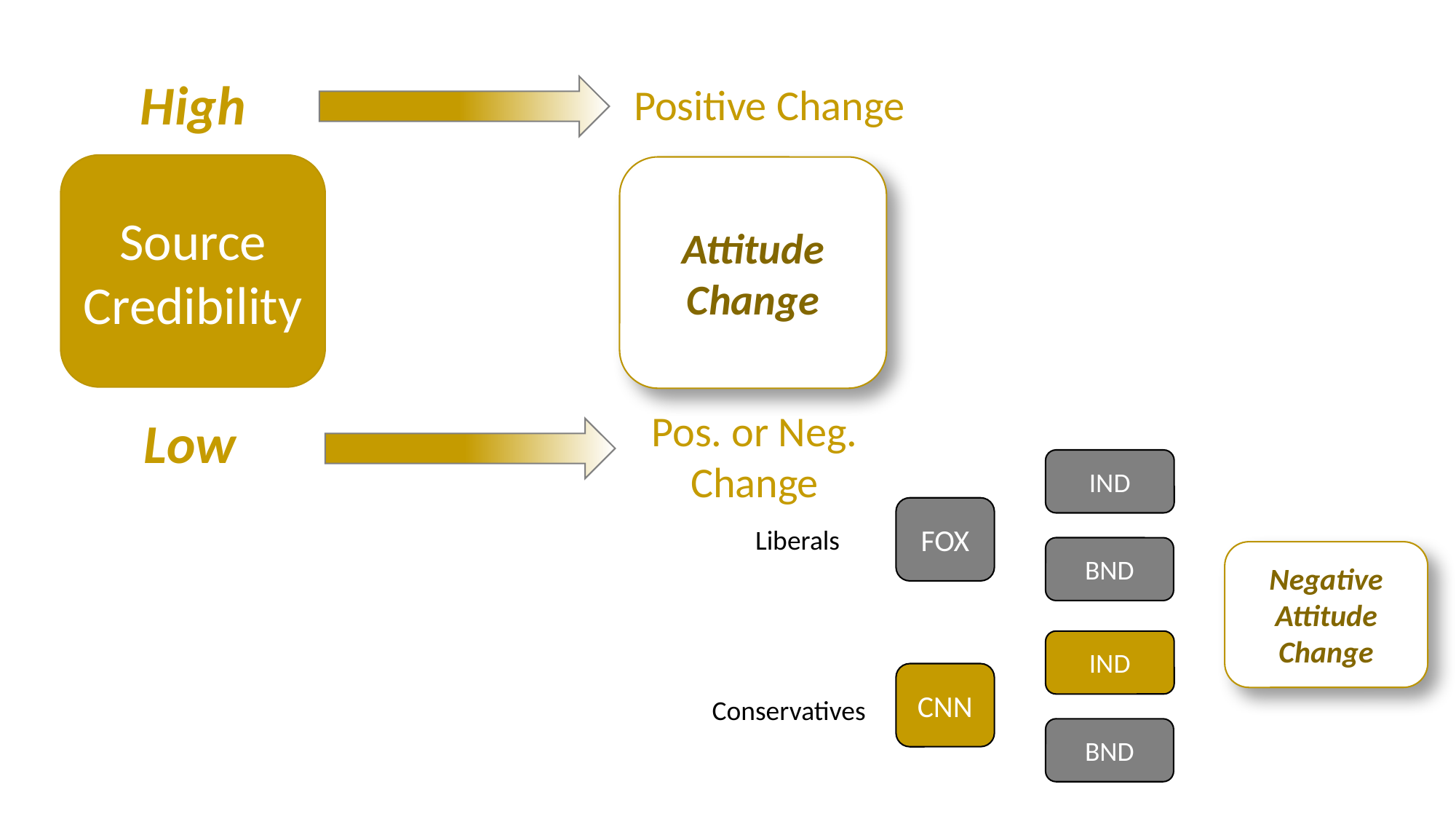

High
Positive Change

Source
Credibility
Attitude Change
Pos. or Neg. Change
Low

IND
FOX
Liberals
BND
Negative Attitude Change
IND
CNN
Conservatives
BND